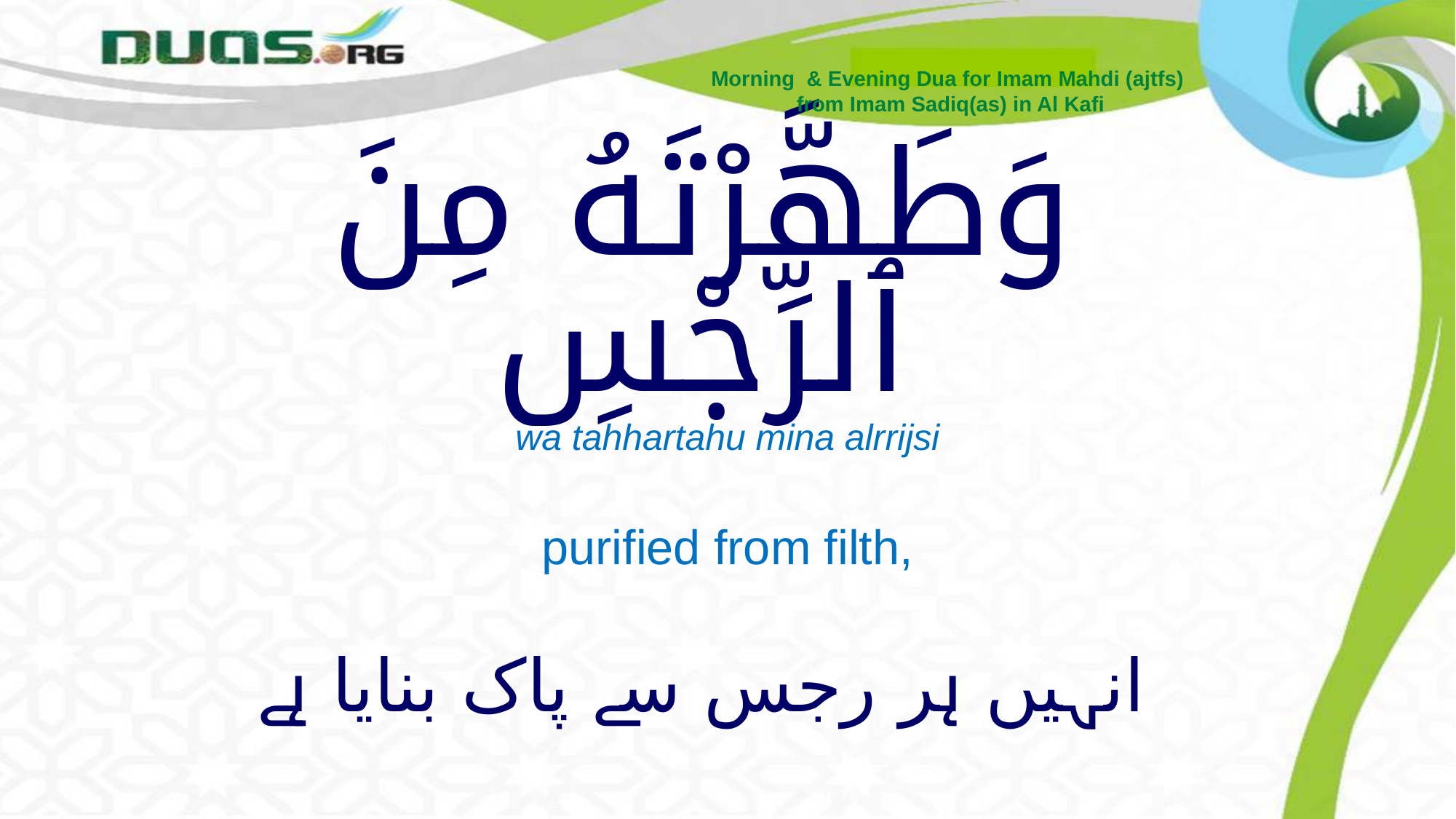

Morning  & Evening Dua for Imam Mahdi (ajtfs)
from Imam Sadiq(as) in Al Kafi
# وَطَهَّرْتَهُ مِنَ ٱلرِّجْسِ

wa tahhartahu mina alrrijsi

purified from filth,
انہیں ہر رجس سے پاک بنایا ہے